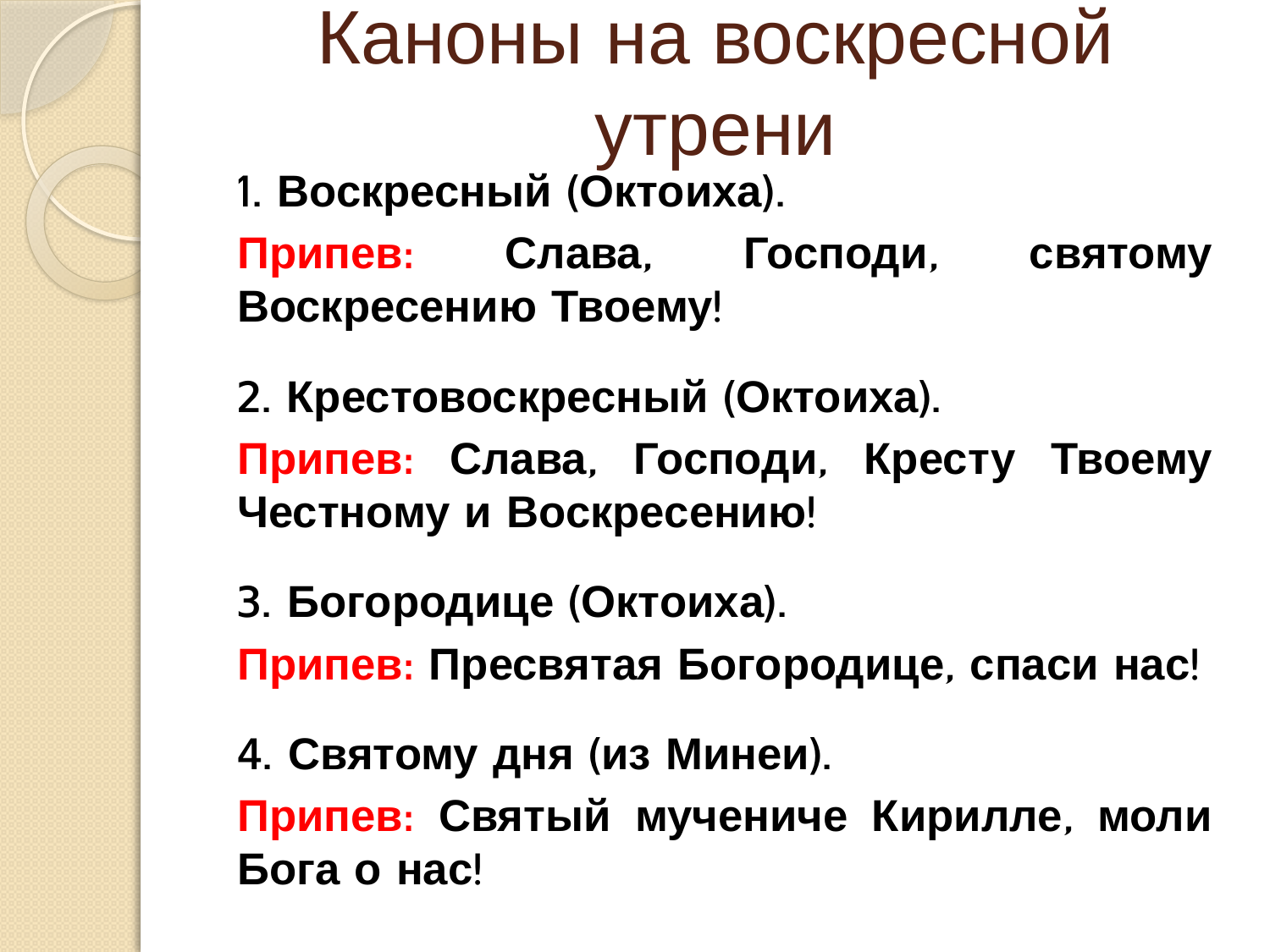

# Каноны на воскресной утрени
1. Воскресный (Октоиха).
Припев: Слава, Господи, святому Воскресению Твоему!

2. Крестовоскресный (Октоиха).
Припев: Слава, Господи, Кресту Твоему Честному и Воскресению!

3. Богородице (Октоиха).
Припев: Пресвятая Богородице, спаси нас!

4. Святому дня (из Минеи).
Припев: Святый мучениче Кирилле, моли Бога о нас!